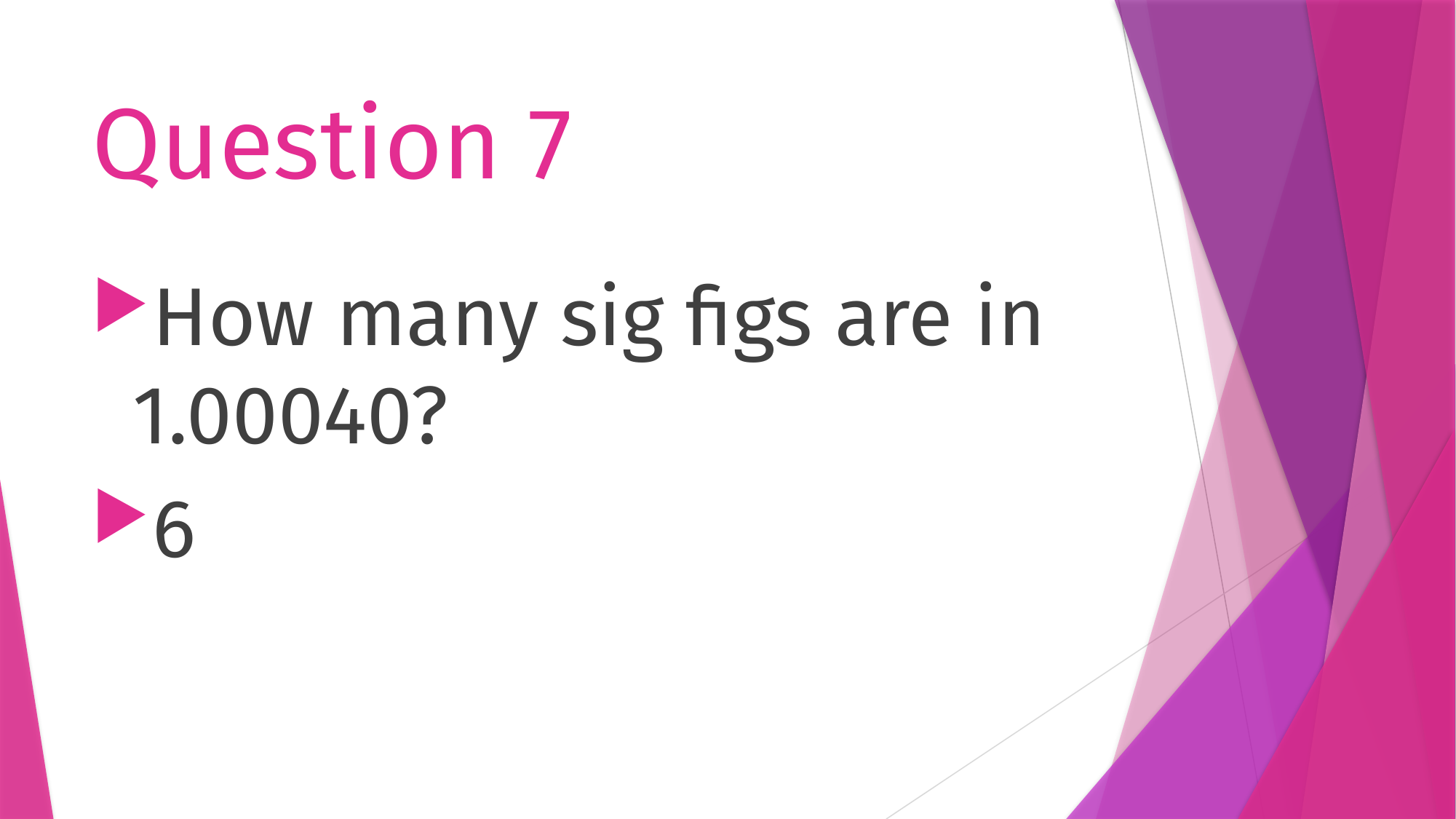

# Question 7
How many sig figs are in 1.00040?
6